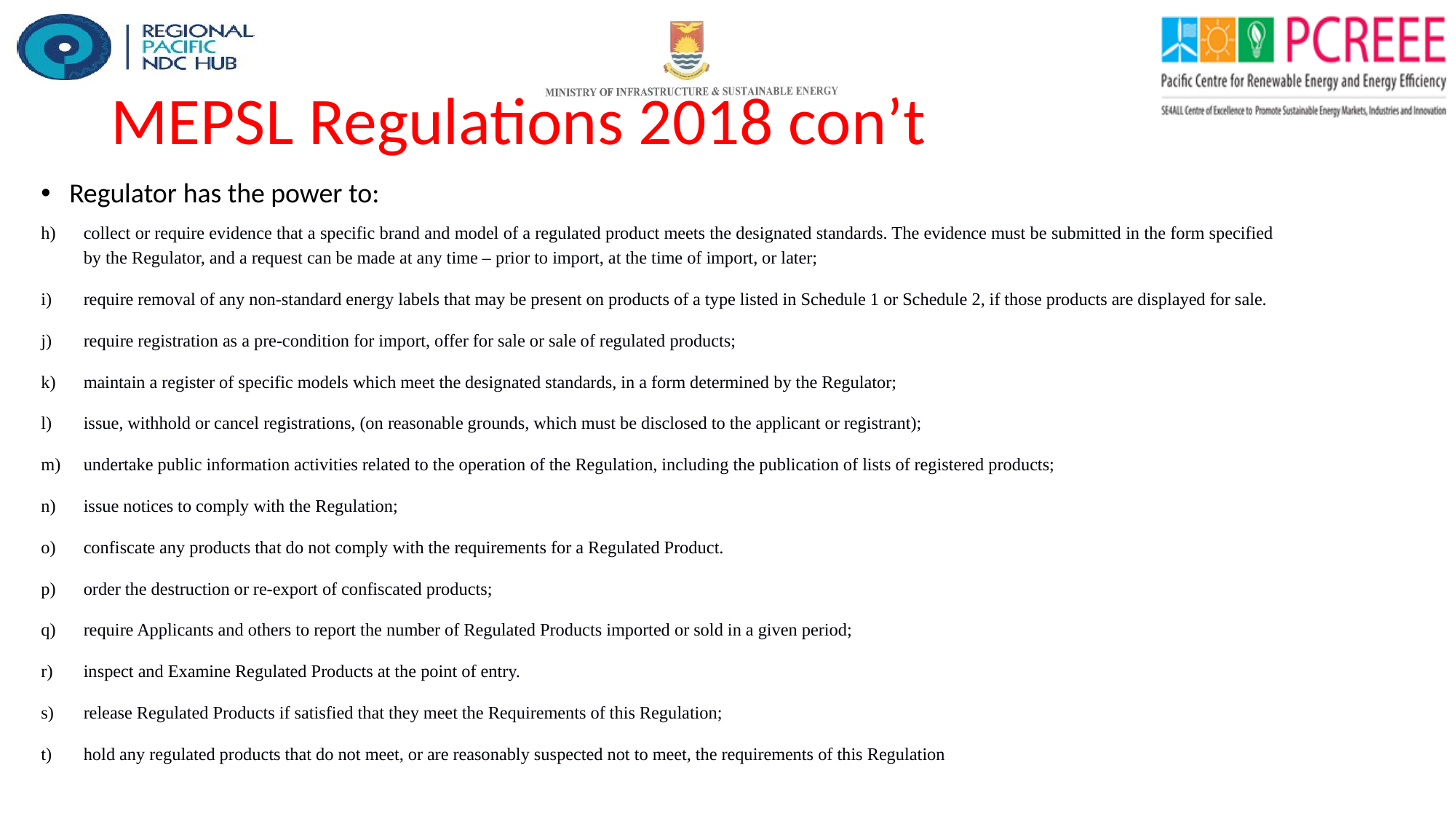

# MEPSL Regulations 2018 con’t
Regulator has the power to:
collect or require evidence that a specific brand and model of a regulated product meets the designated standards. The evidence must be submitted in the form specified by the Regulator, and a request can be made at any time – prior to import, at the time of import, or later;
require removal of any non-standard energy labels that may be present on products of a type listed in Schedule 1 or Schedule 2, if those products are displayed for sale.
require registration as a pre-condition for import, offer for sale or sale of regulated products;
maintain a register of specific models which meet the designated standards, in a form determined by the Regulator;
issue, withhold or cancel registrations, (on reasonable grounds, which must be disclosed to the applicant or registrant);
undertake public information activities related to the operation of the Regulation, including the publication of lists of registered products;
issue notices to comply with the Regulation;
confiscate any products that do not comply with the requirements for a Regulated Product.
order the destruction or re-export of confiscated products;
require Applicants and others to report the number of Regulated Products imported or sold in a given period;
inspect and Examine Regulated Products at the point of entry.
release Regulated Products if satisfied that they meet the Requirements of this Regulation;
hold any regulated products that do not meet, or are reasonably suspected not to meet, the requirements of this Regulation